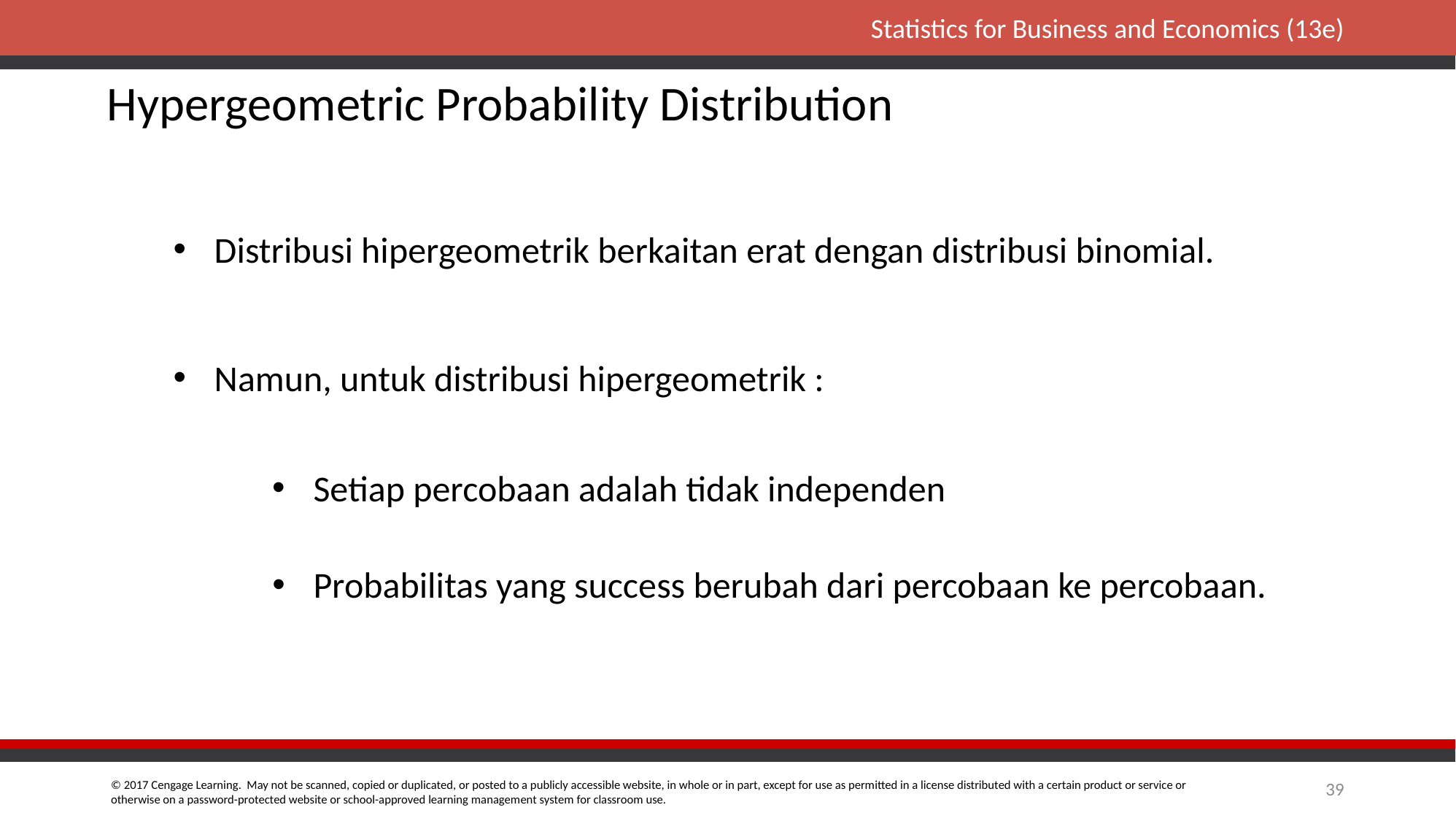

Hypergeometric Probability Distribution

Distribusi hipergeometrik berkaitan erat dengan distribusi binomial.
Namun, untuk distribusi hipergeometrik :
Setiap percobaan adalah tidak independen
Probabilitas yang success berubah dari percobaan ke percobaan.
39